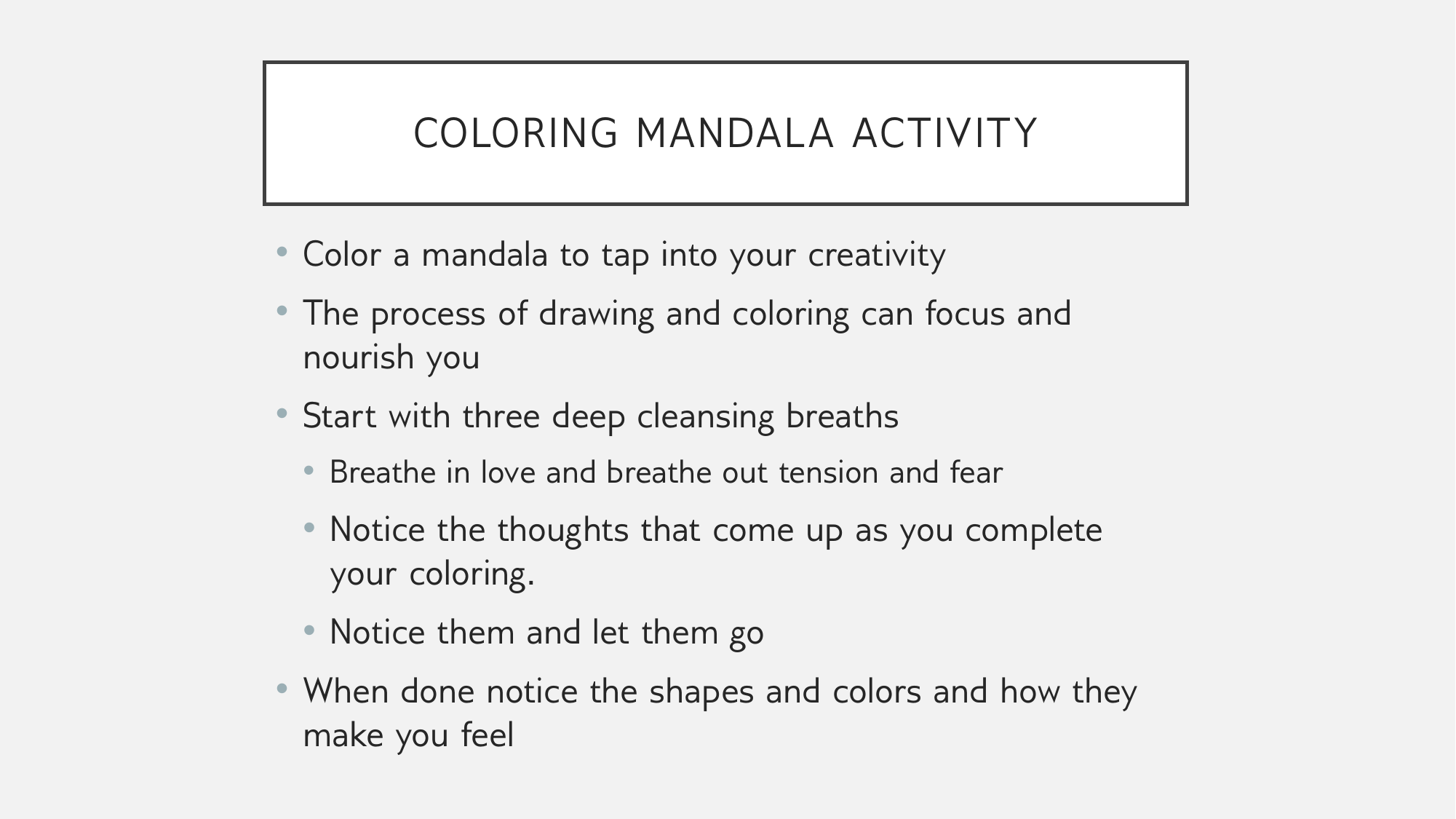

# Coloring Mandala Activity
Color a mandala to tap into your creativity
The process of drawing and coloring can focus and nourish you
Start with three deep cleansing breaths
Breathe in love and breathe out tension and fear
Notice the thoughts that come up as you complete your coloring.
Notice them and let them go
When done notice the shapes and colors and how they make you feel